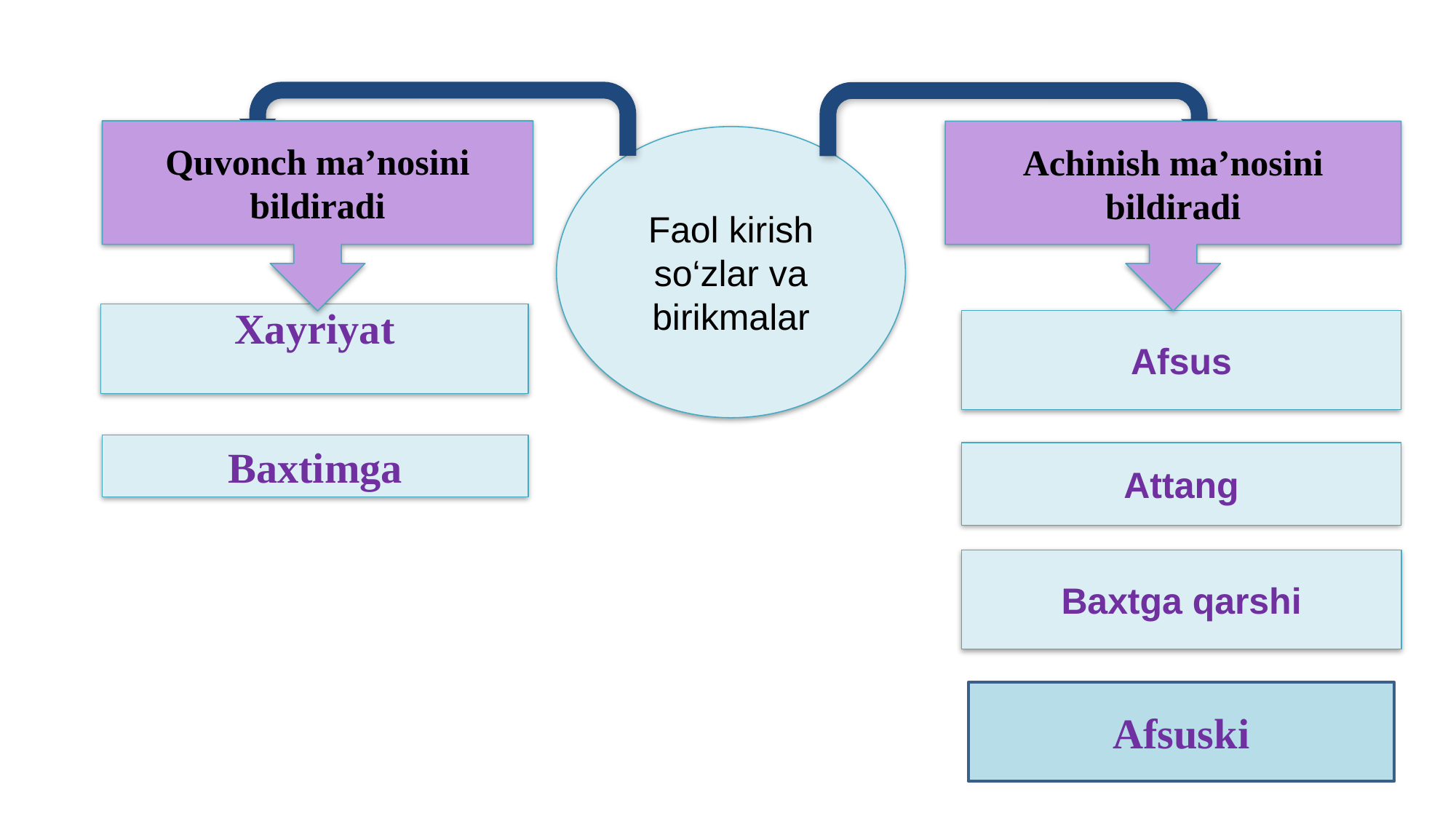

Quvonch ma’nosini bildiradi
Achinish ma’nosini bildiradi
Faol kirish so‘zlar va birikmalar
Xayriyat

Afsus
Baxtimga
Attang
Baxtga qarshi
Afsuski